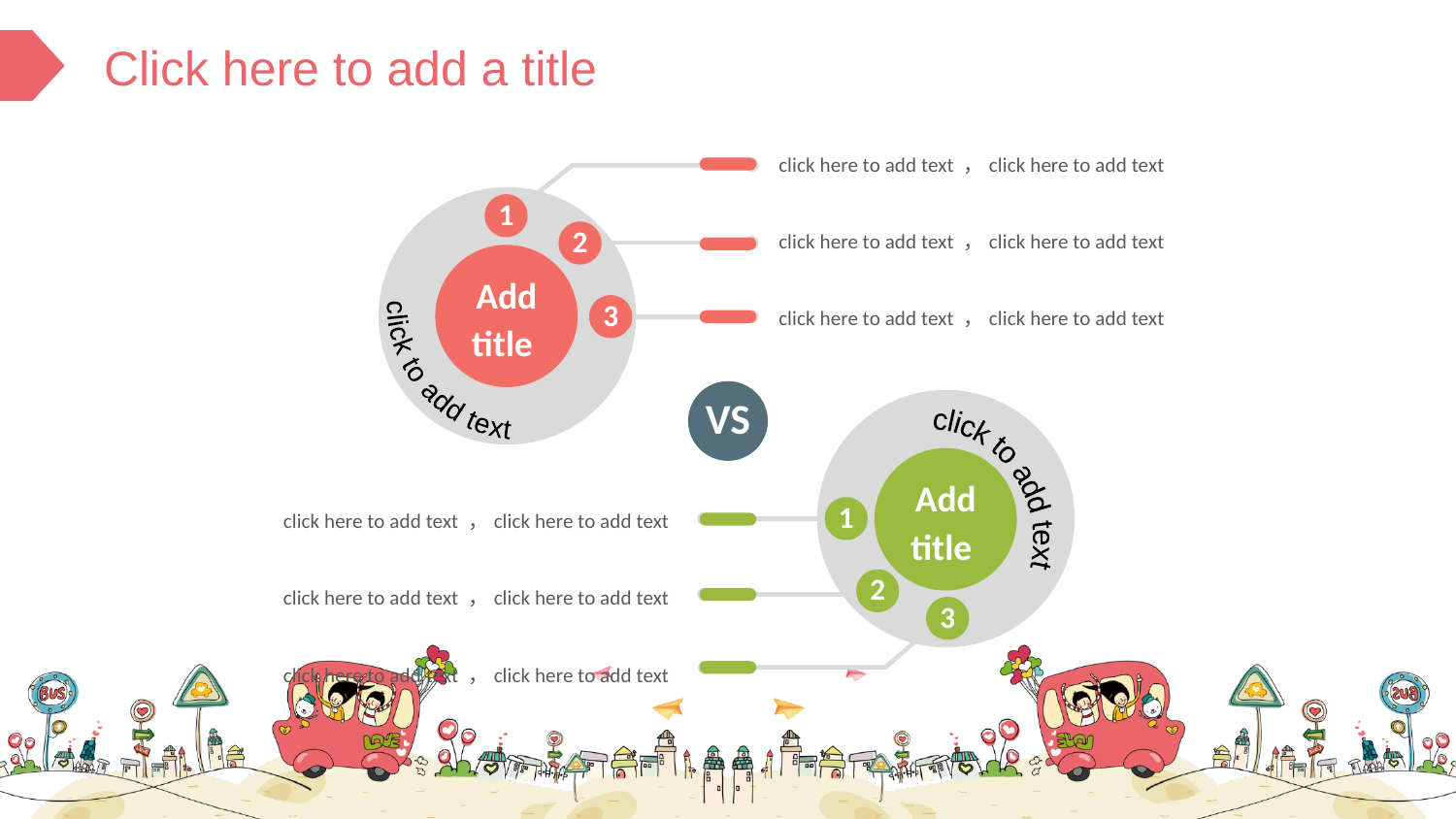

click here to add text ，click here to add text

click to add text
1
click here to add text ，click here to add text
2

Add title
click here to add text ，click here to add text
3

VS

click to add text
Add title
click here to add text ，click here to add text
1

2
click here to add text ，click here to add text

3

click here to add text ，click here to add text